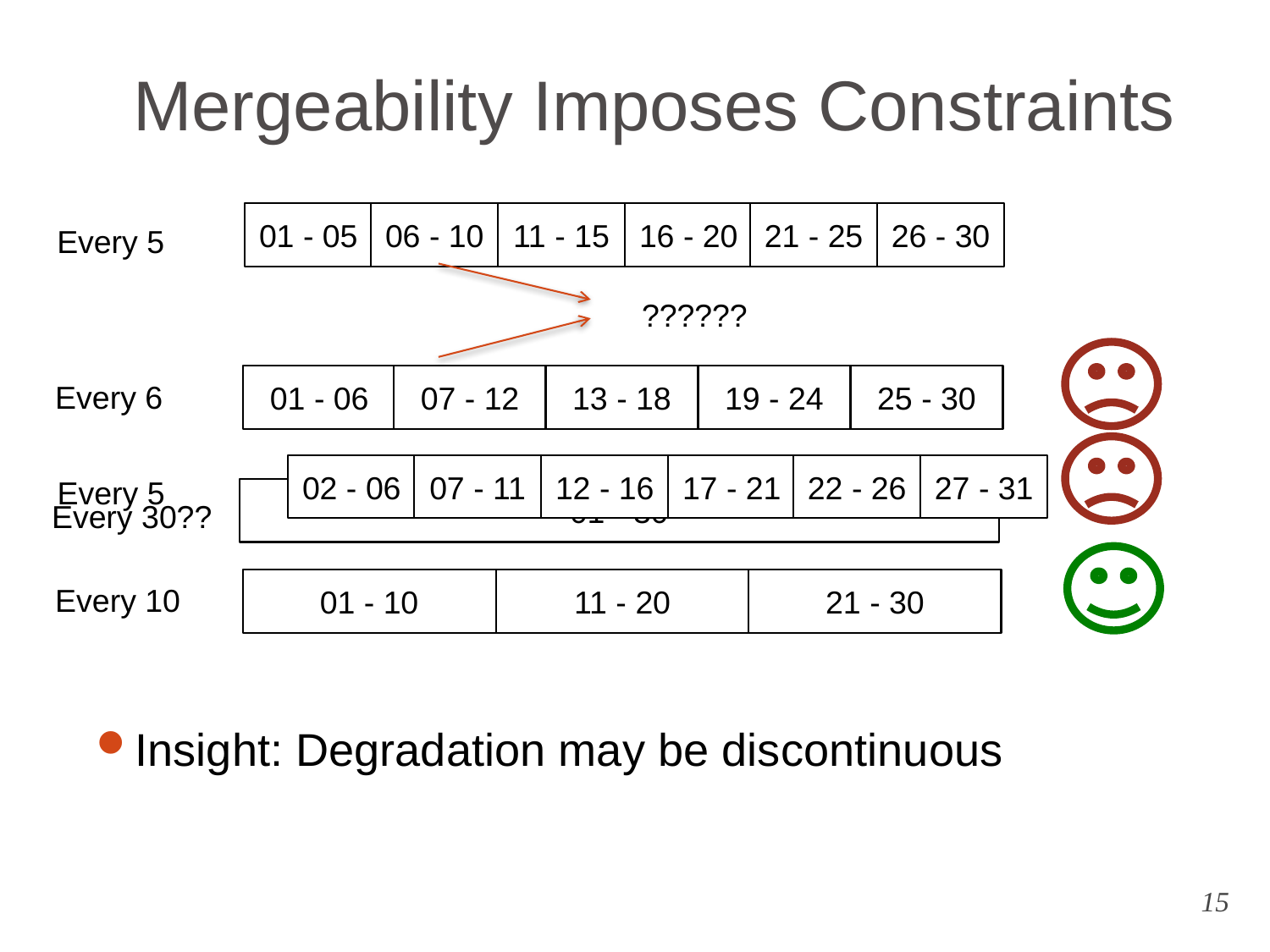

# Mergeability Imposes Constraints
01 - 05
06 - 10
11 - 15
16 - 20
21 - 25
26 - 30
Every 5
??????

01 - 06
07 - 12
13 - 18
19 - 24
25 - 30
Every 6

02 - 06
07 - 11
12 - 16
17 - 21
22 - 26
27 - 31
Every 5
01 - 30
Every 30??

01 - 10
11 - 20
Every 10
21 - 30
Insight: Degradation may be discontinuous
15